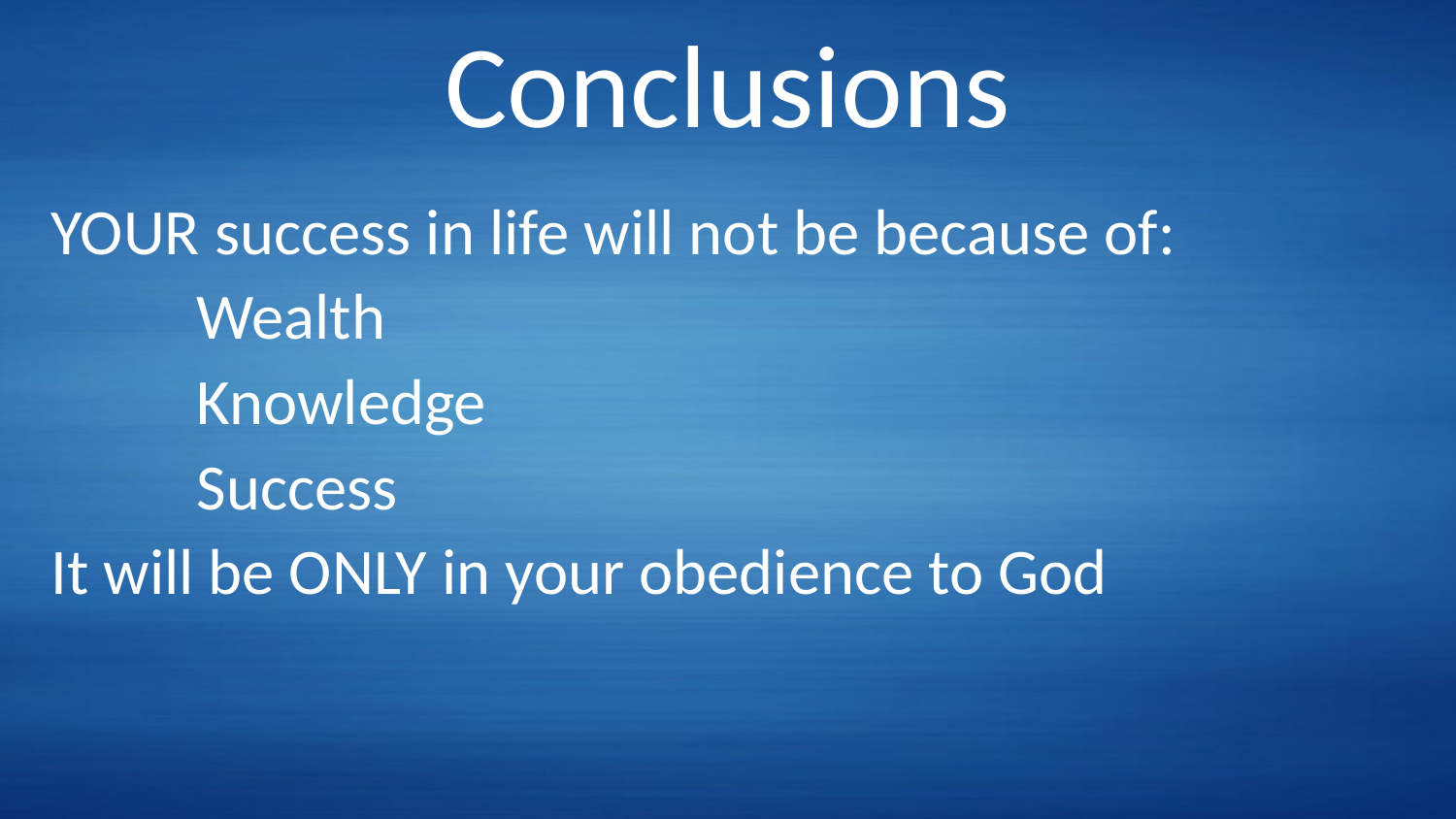

# Conclusions
YOUR success in life will not be because of:
	Wealth
	Knowledge
	Success
It will be ONLY in your obedience to God